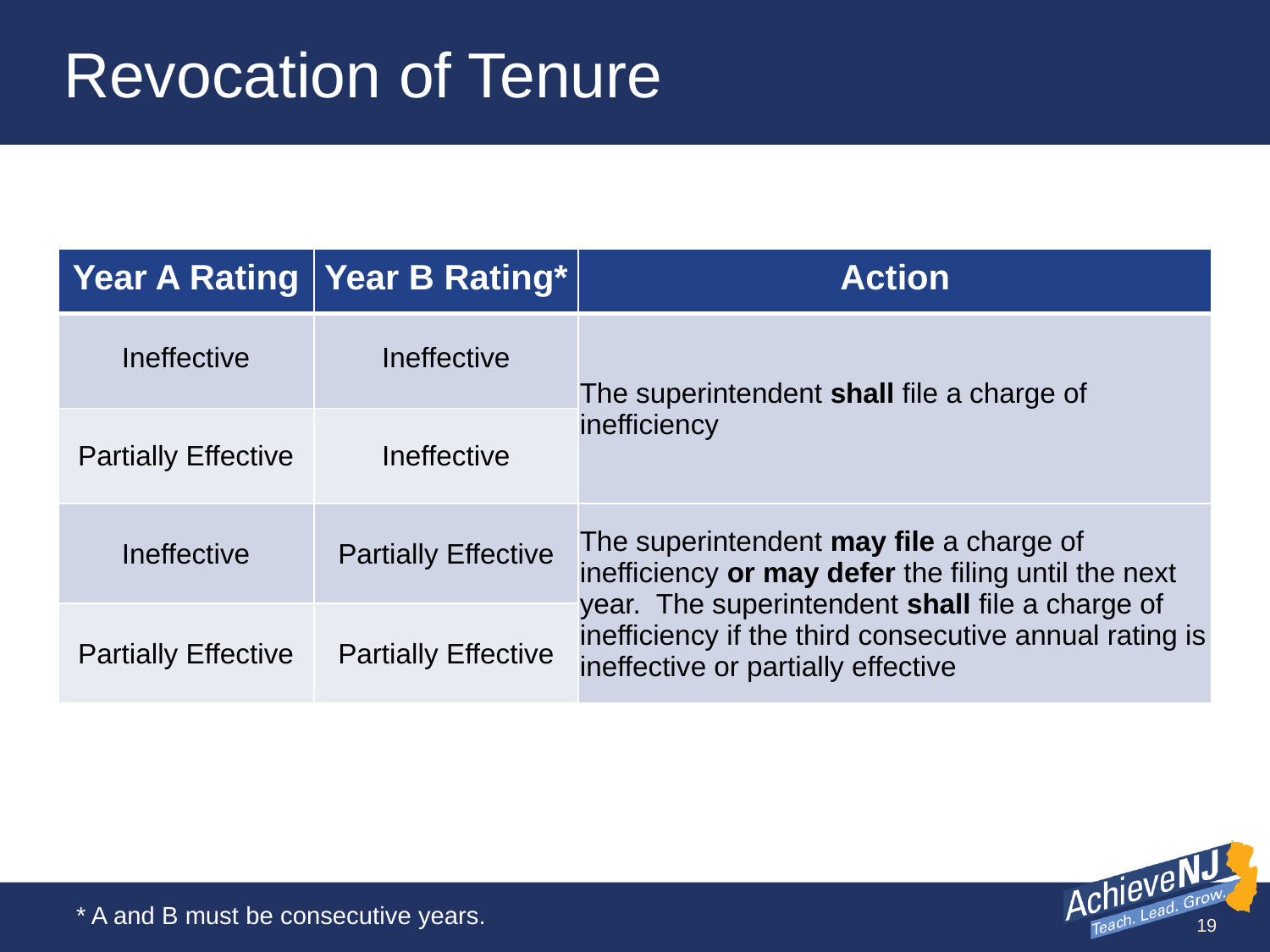

# Revocation of Tenure
| Year A Rating | Year B Rating\* | Action |
| --- | --- | --- |
| Ineffective | Ineffective | The superintendent shall file a charge of inefficiency |
| Partially Effective | Ineffective |  |
| Ineffective | Partially Effective | The superintendent may file a charge of inefficiency or may defer the filing until the next year. The superintendent shall file a charge of inefficiency if the third consecutive annual rating is ineffective or partially effective |
| Partially Effective | Partially Effective |  |
* A and B must be consecutive years.